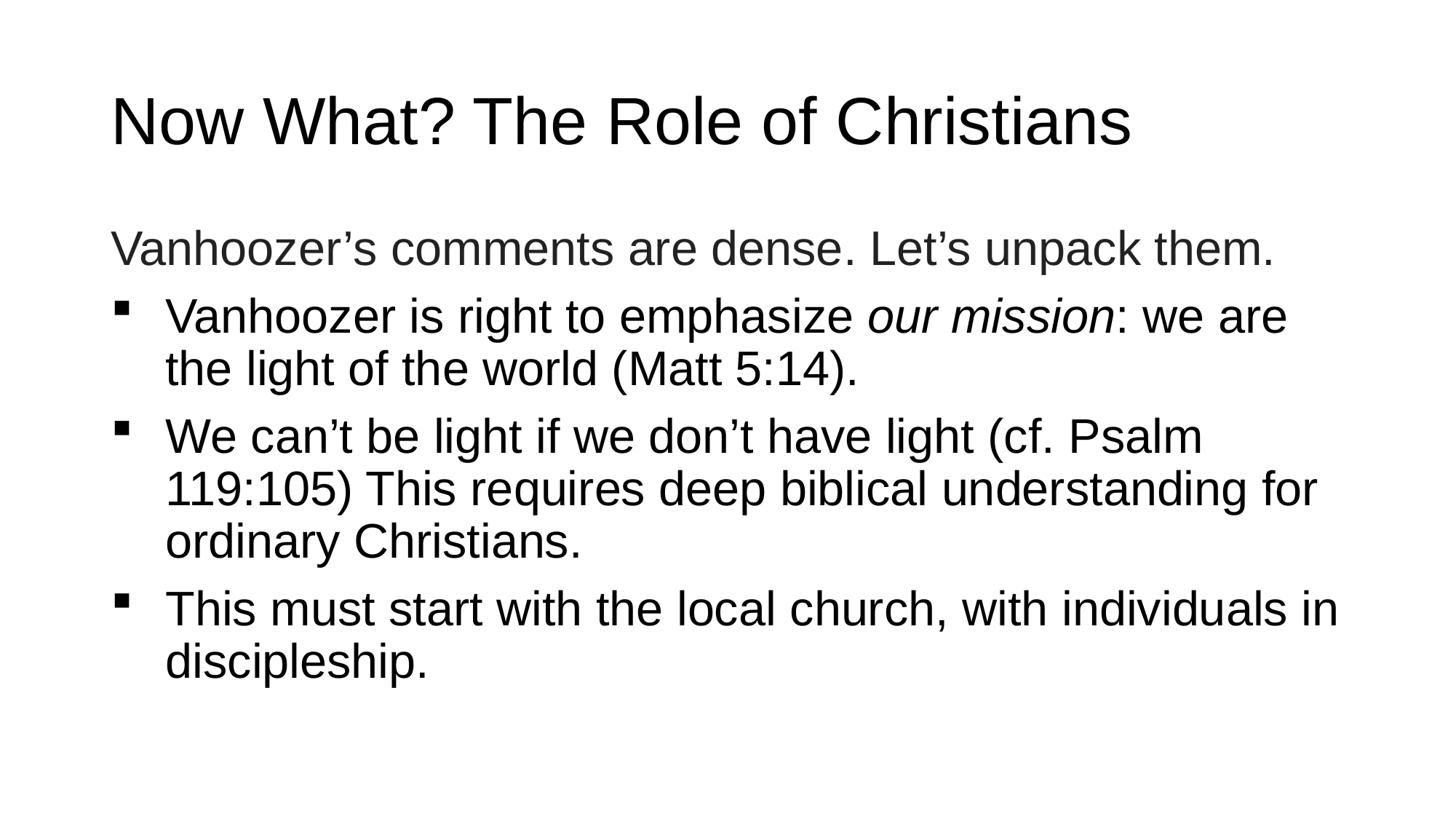

# Now What? The Role of Christians
Vanhoozer’s comments are dense. Let’s unpack them.
Vanhoozer is right to emphasize our mission: we are the light of the world (Matt 5:14).
We can’t be light if we don’t have light (cf. Psalm 119:105) This requires deep biblical understanding for ordinary Christians.
This must start with the local church, with individuals in discipleship.